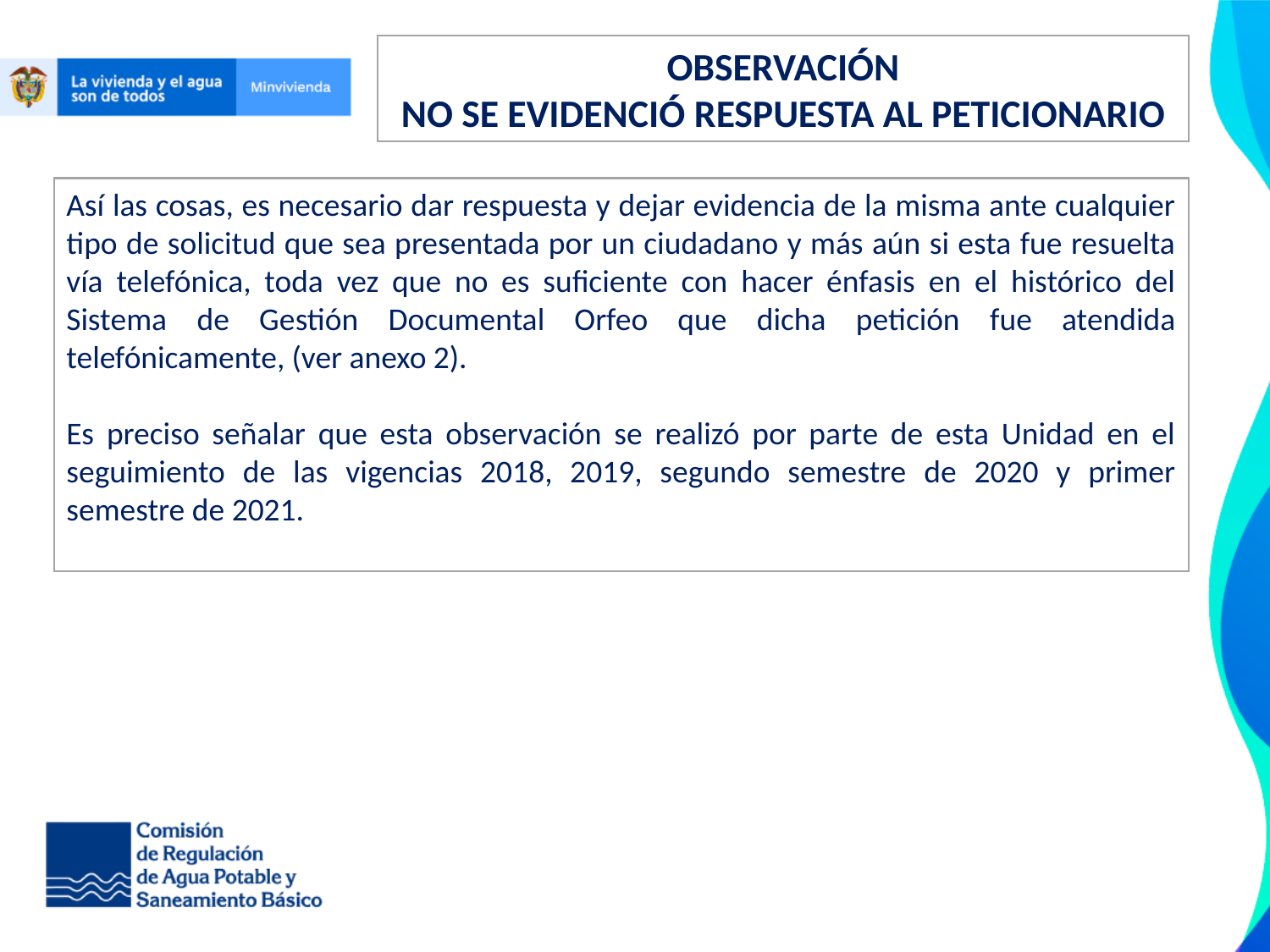

OBSERVACIÓN
NO SE EVIDENCIÓ RESPUESTA AL PETICIONARIO
Así las cosas, es necesario dar respuesta y dejar evidencia de la misma ante cualquier tipo de solicitud que sea presentada por un ciudadano y más aún si esta fue resuelta vía telefónica, toda vez que no es suficiente con hacer énfasis en el histórico del Sistema de Gestión Documental Orfeo que dicha petición fue atendida telefónicamente, (ver anexo 2).

Es preciso señalar que esta observación se realizó por parte de esta Unidad en el seguimiento de las vigencias 2018, 2019, segundo semestre de 2020 y primer semestre de 2021.